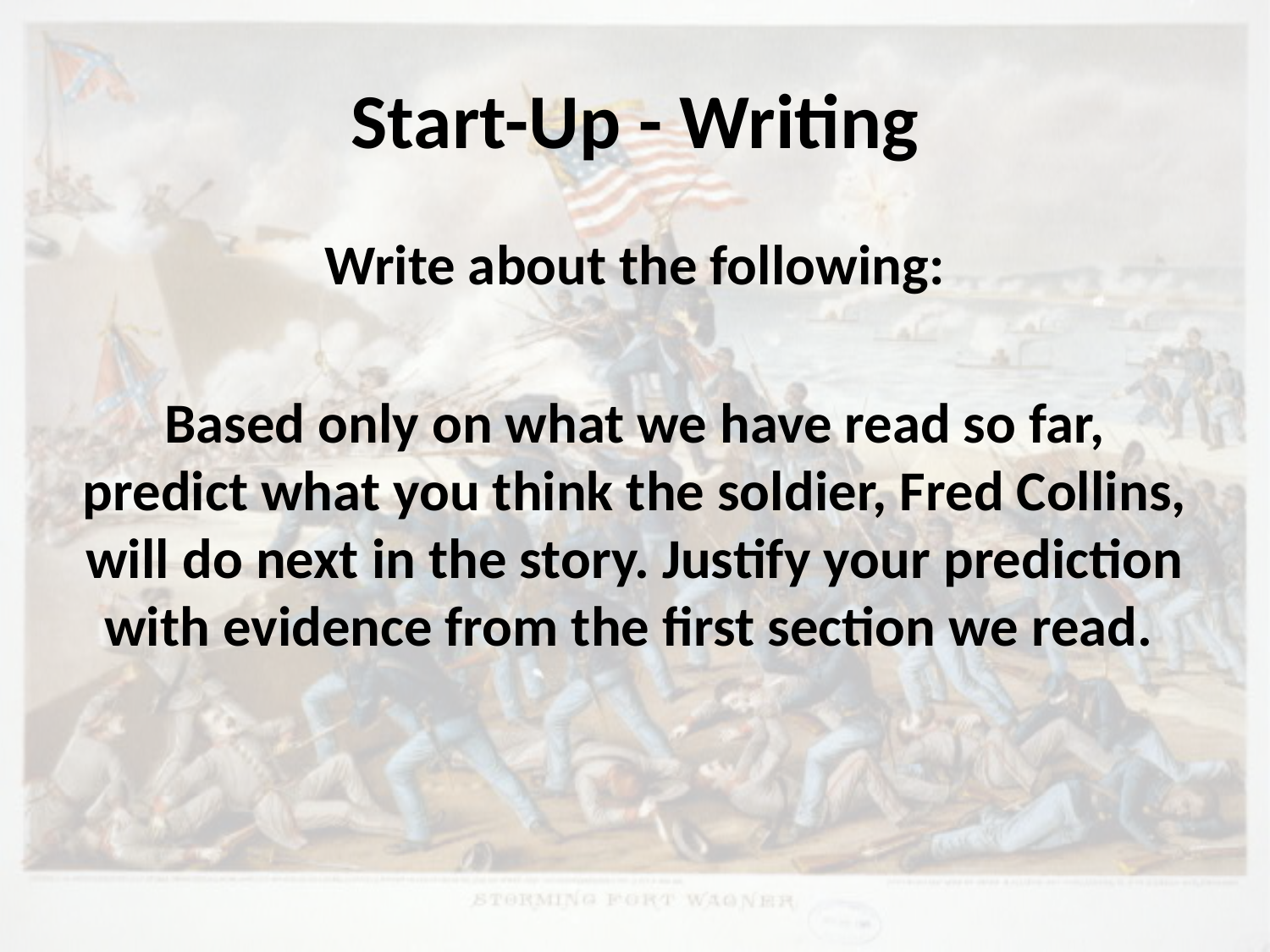

# Start-Up - Writing
Write about the following:

Based only on what we have read so far, predict what you think the soldier, Fred Collins, will do next in the story. Justify your prediction with evidence from the first section we read.